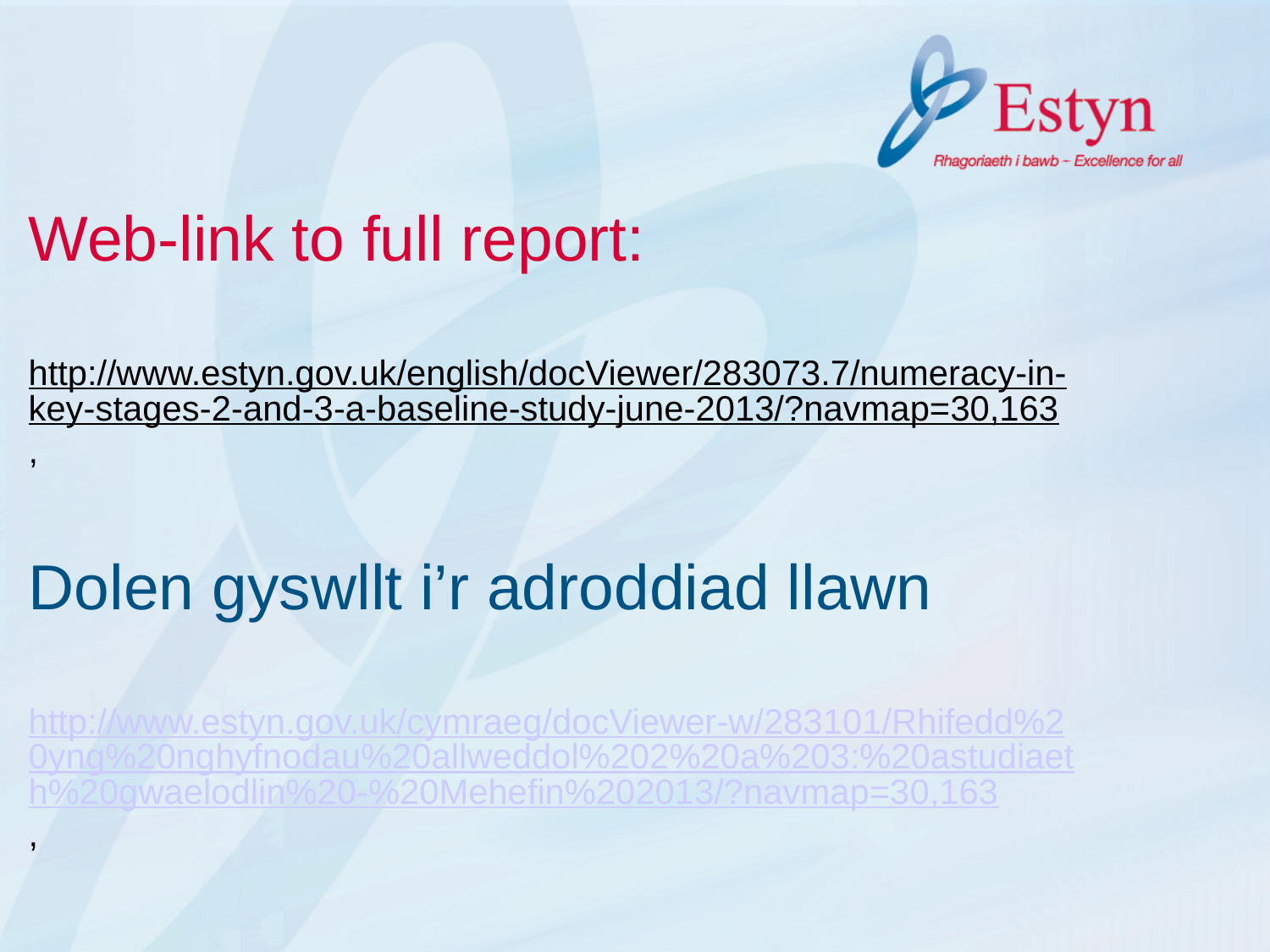

# Web-link to full report: http://www.estyn.gov.uk/english/docViewer/283073.7/numeracy-in-key-stages-2-and-3-a-baseline-study-june-2013/?navmap=30,163, Dolen gyswllt i’r adroddiad llawn http://www.estyn.gov.uk/cymraeg/docViewer-w/283101/Rhifedd%20yng%20nghyfnodau%20allweddol%202%20a%203:%20astudiaeth%20gwaelodlin%20-%20Mehefin%202013/?navmap=30,163,